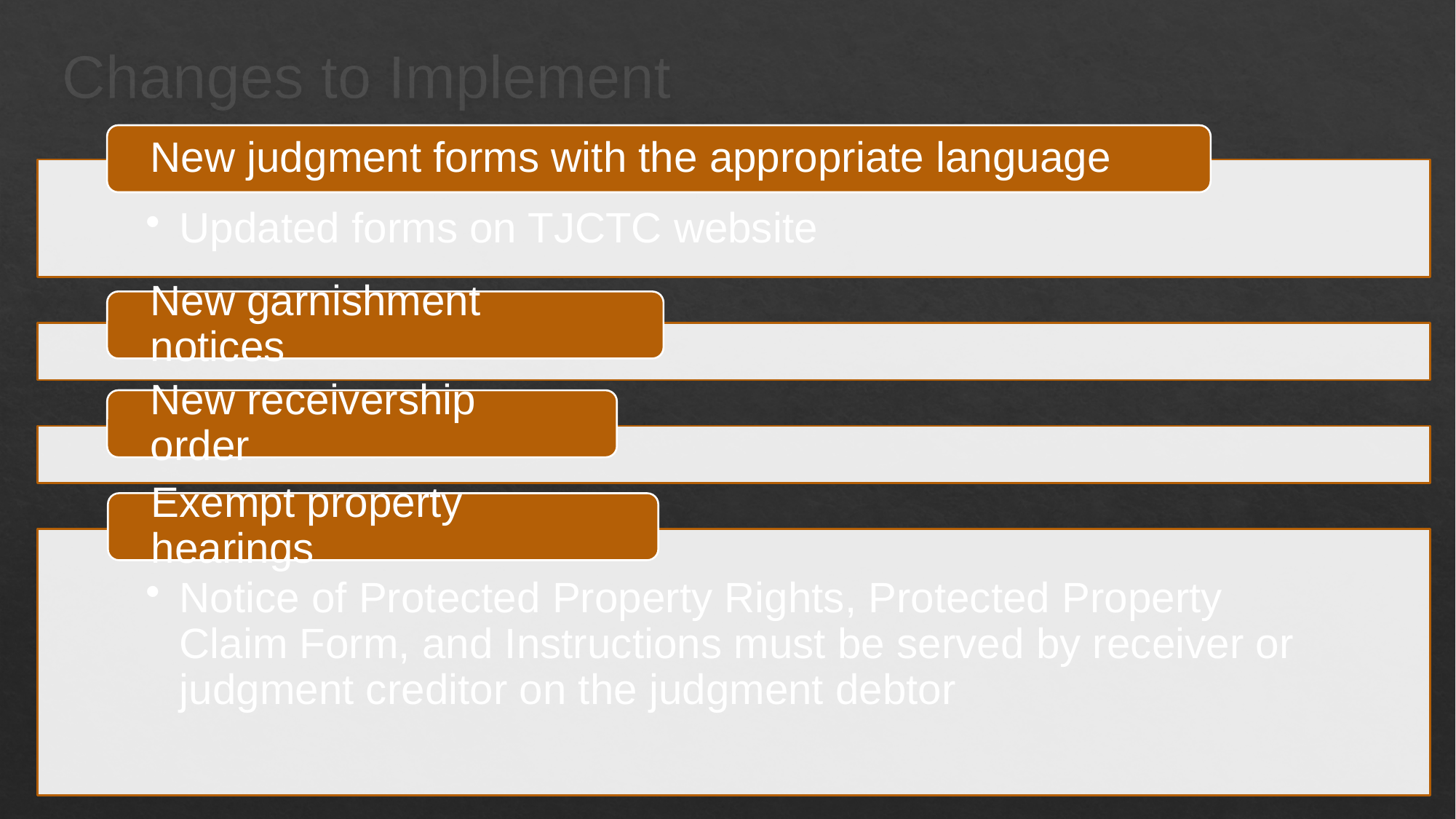

# Changes to Implement
Updated forms on TJCTC website
New judgment forms with the appropriate language
New garnishment notices
New receivership order
Notice of Protected Property Rights, Protected Property Claim Form, and Instructions must be served by receiver or judgment creditor on the judgment debtor
Exempt property hearings